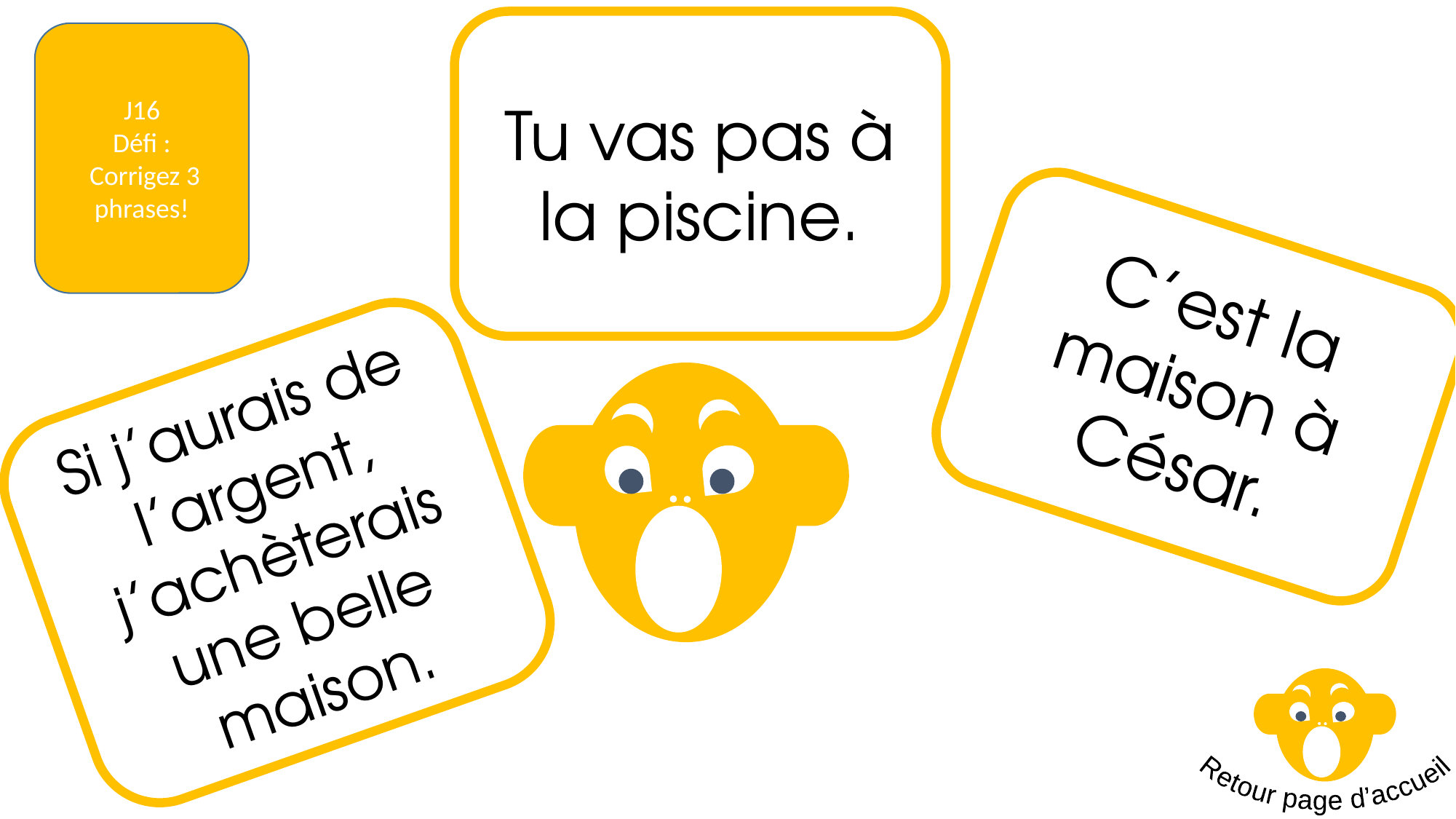

Tu vas pas à la piscine.
J16
Défi :
 Corrigez 3 phrases!
C’est la maison à César.
Si j’aurais de l’argent, j’achèterais une belle maison.

Retour page d’accueil